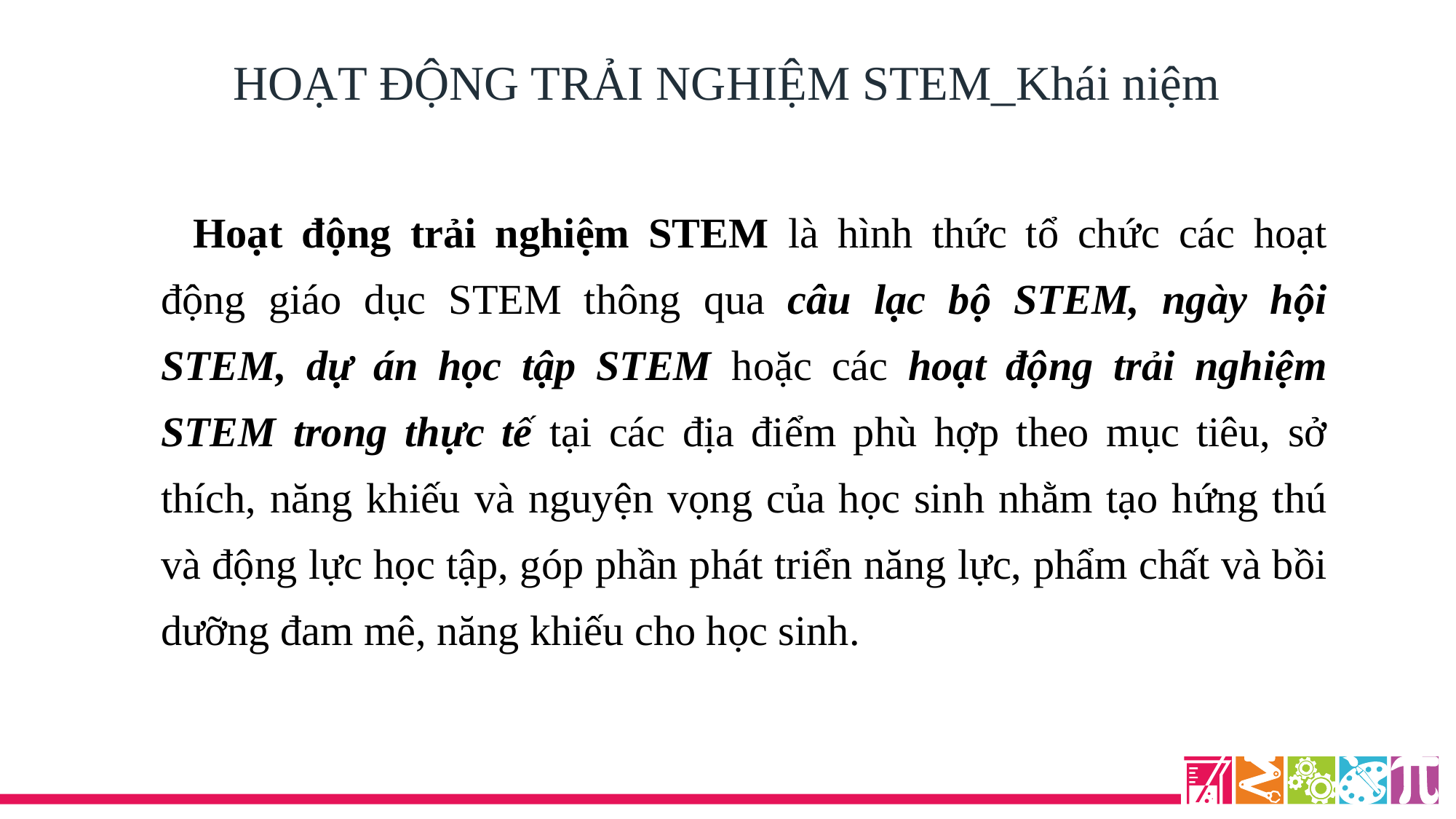

HOẠT ĐỘNG TRẢI NGHIỆM STEM_Khái niệm
Hoạt động trải nghiệm STEM là hình thức tổ chức các hoạt động giáo dục STEM thông qua câu lạc bộ STEM, ngày hội STEM, dự án học tập STEM hoặc các hoạt động trải nghiệm STEM trong thực tế tại các địa điểm phù hợp theo mục tiêu, sở thích, năng khiếu và nguyện vọng của học sinh nhằm tạo hứng thú và động lực học tập, góp phần phát triển năng lực, phẩm chất và bồi dưỡng đam mê, năng khiếu cho học sinh.